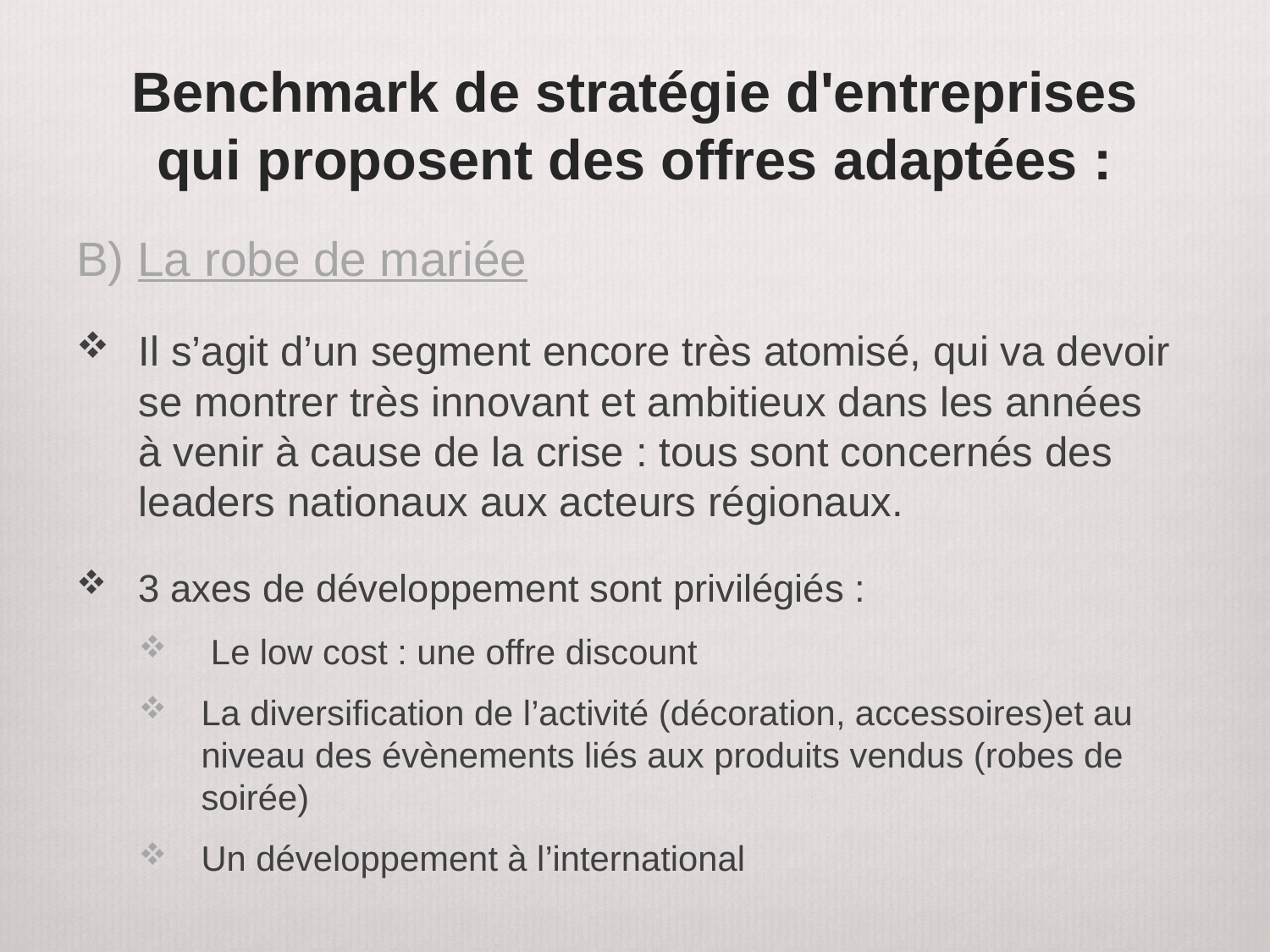

# Benchmark de stratégie d'entreprises qui proposent des offres adaptées :
B) La robe de mariée
Il s’agit d’un segment encore très atomisé, qui va devoir se montrer très innovant et ambitieux dans les années à venir à cause de la crise : tous sont concernés des leaders nationaux aux acteurs régionaux.
3 axes de développement sont privilégiés :
 Le low cost : une offre discount
La diversification de l’activité (décoration, accessoires)et au niveau des évènements liés aux produits vendus (robes de soirée)
Un développement à l’international